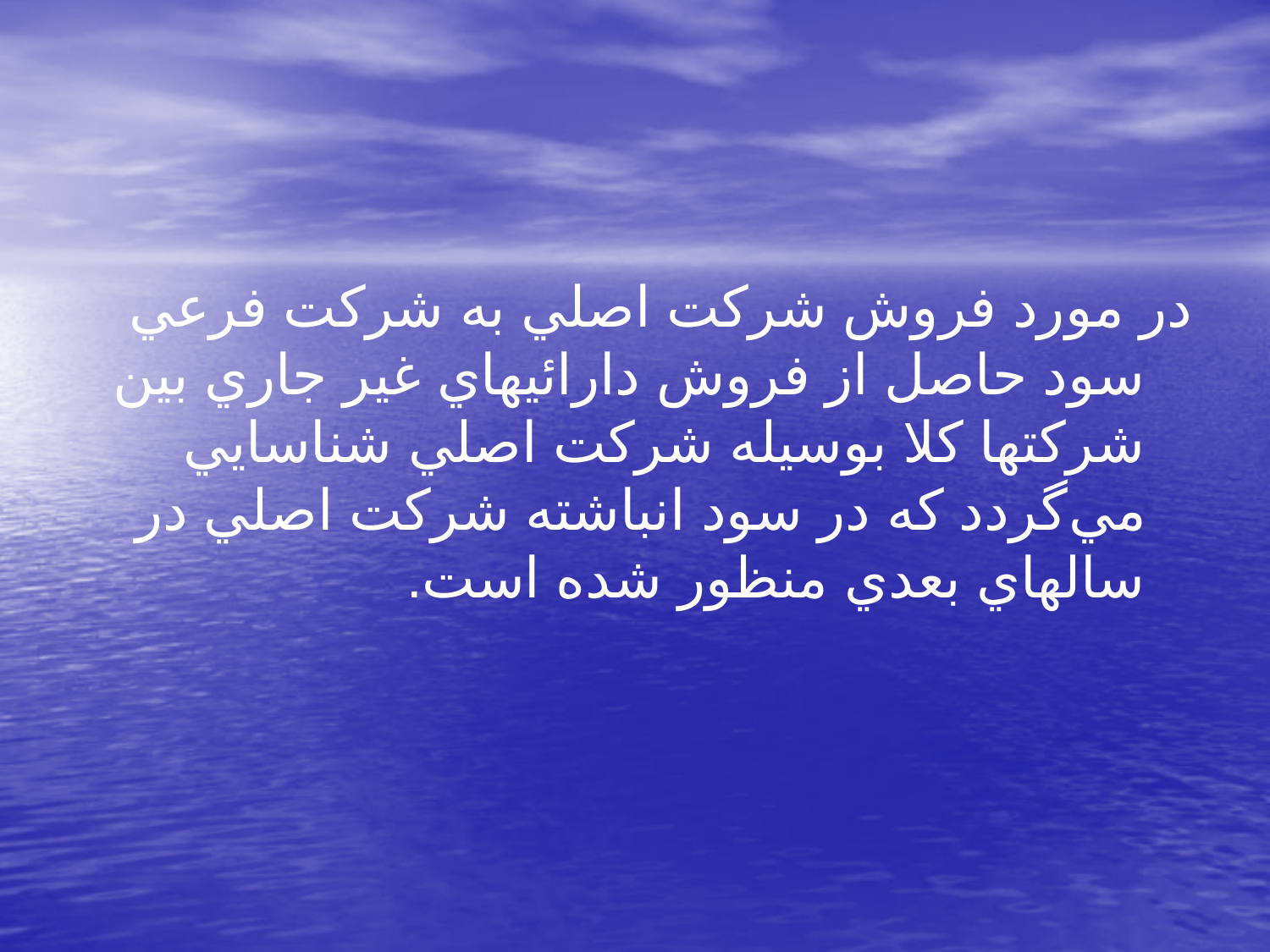

در مورد فروش شركت اصلي به شركت فرعي سود حاصل از فروش دارائيهاي غير جاري بين شركتها كلا بوسيله شركت اصلي شناسايي مي‌گردد كه در سود انباشته شركت اصلي در سالهاي بعدي منظور شده است.